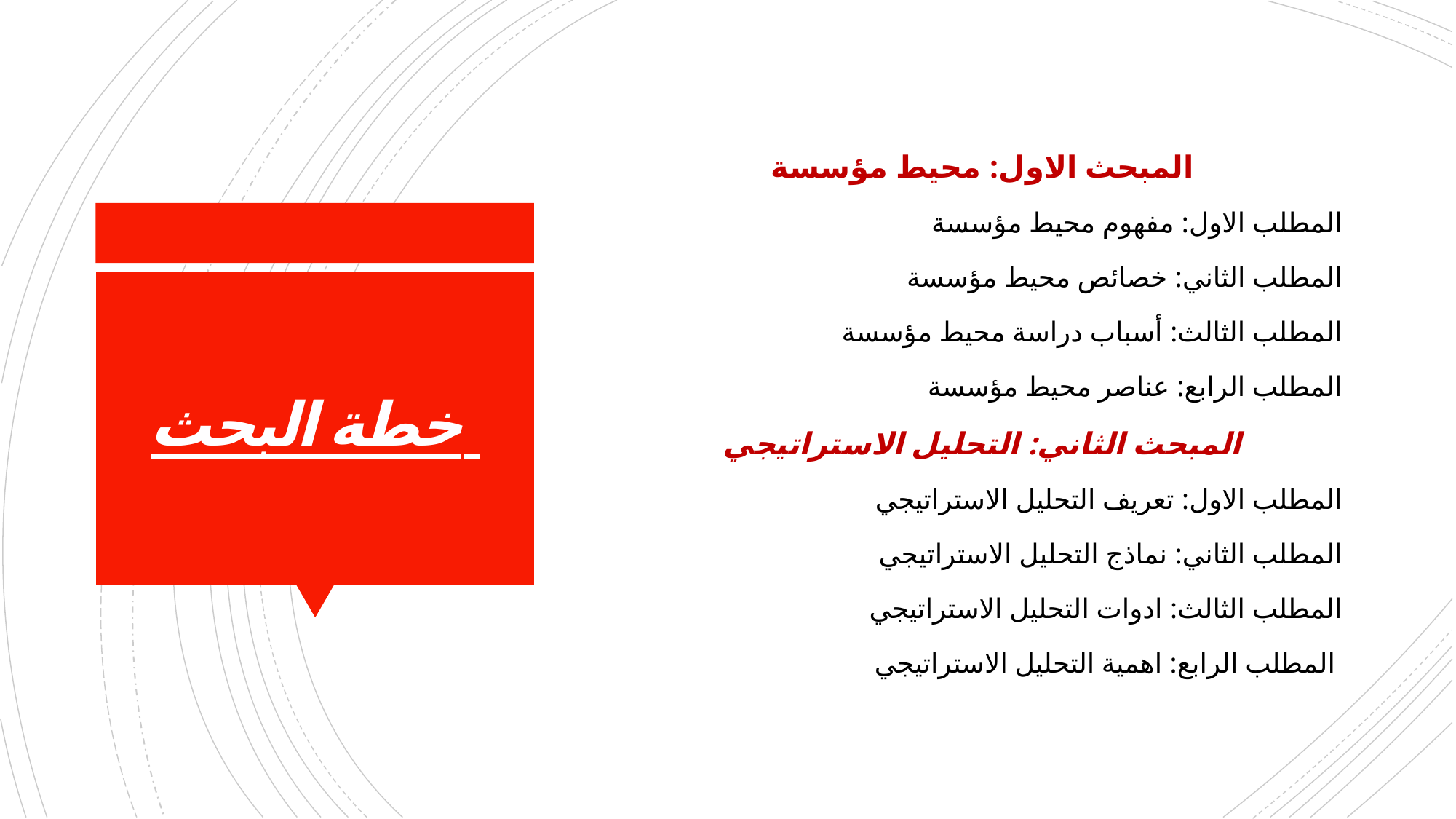

المبحث الاول: محيط مؤسسة
المطلب الاول: مفهوم محيط مؤسسة
المطلب الثاني: خصائص محيط مؤسسة
المطلب الثالث: أسباب دراسة محيط مؤسسة
المطلب الرابع: عناصر محيط مؤسسة
المبحث الثاني: التحليل الاستراتيجي
المطلب الاول: تعريف التحليل الاستراتيجي
المطلب الثاني: نماذج التحليل الاستراتيجي
المطلب الثالث: ادوات التحليل الاستراتيجي
المطلب الرابع: اهمية التحليل الاستراتيجي
# خطة البحث